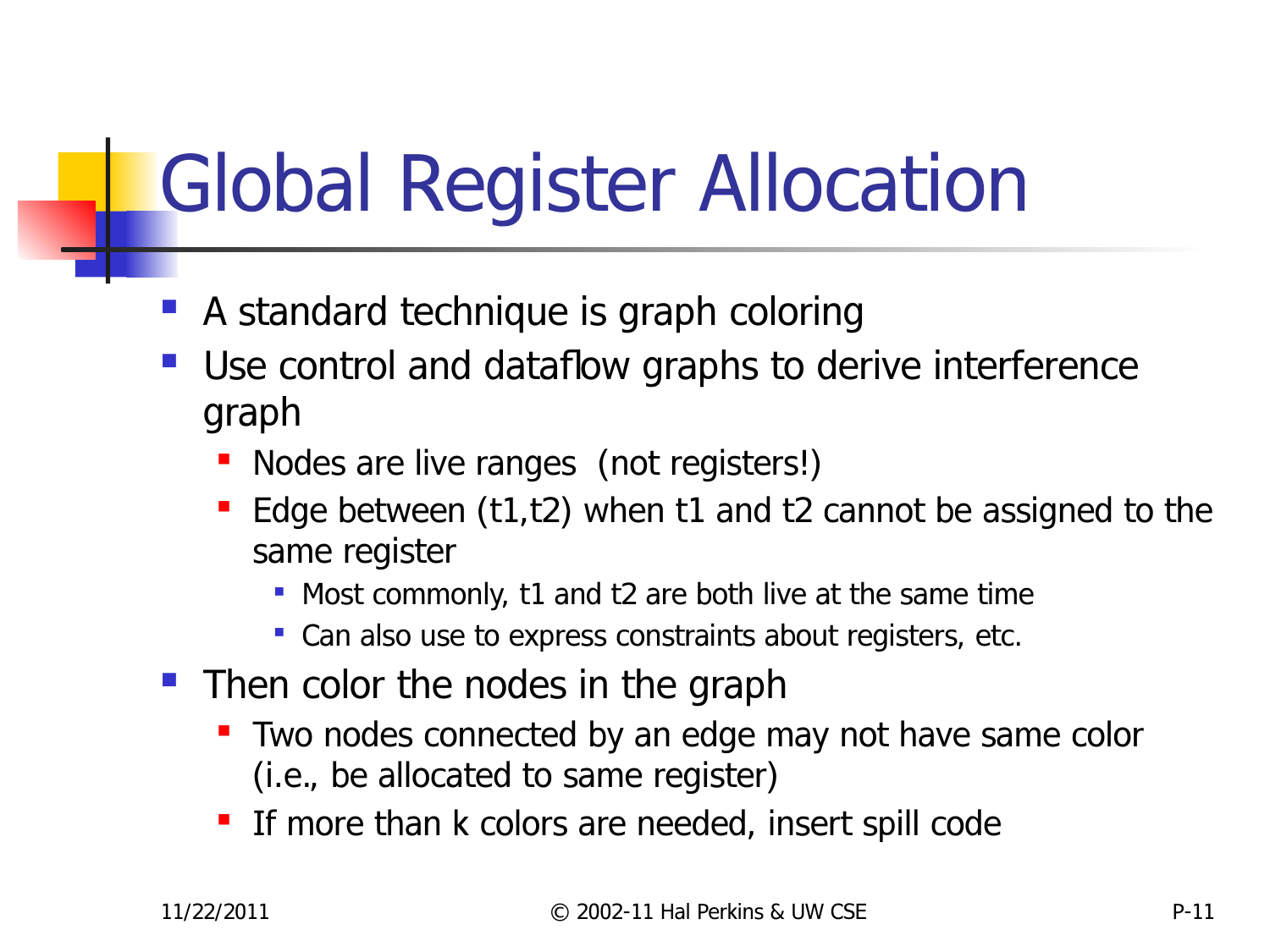

# Global Register Allocation
A standard technique is graph coloring
Use control and dataflow graphs to derive interference graph
Nodes are live ranges  (not registers!)
Edge between (t1,t2) when t1 and t2 cannot be assigned to the same register
Most commonly, t1 and t2 are both live at the same time
Can also use to express constraints about registers, etc.
Then color the nodes in the graph
Two nodes connected by an edge may not have same color (i.e., be allocated to same register)
If more than k colors are needed, insert spill code
11/22/2011
© 2002-11 Hal Perkins & UW CSE
P-11